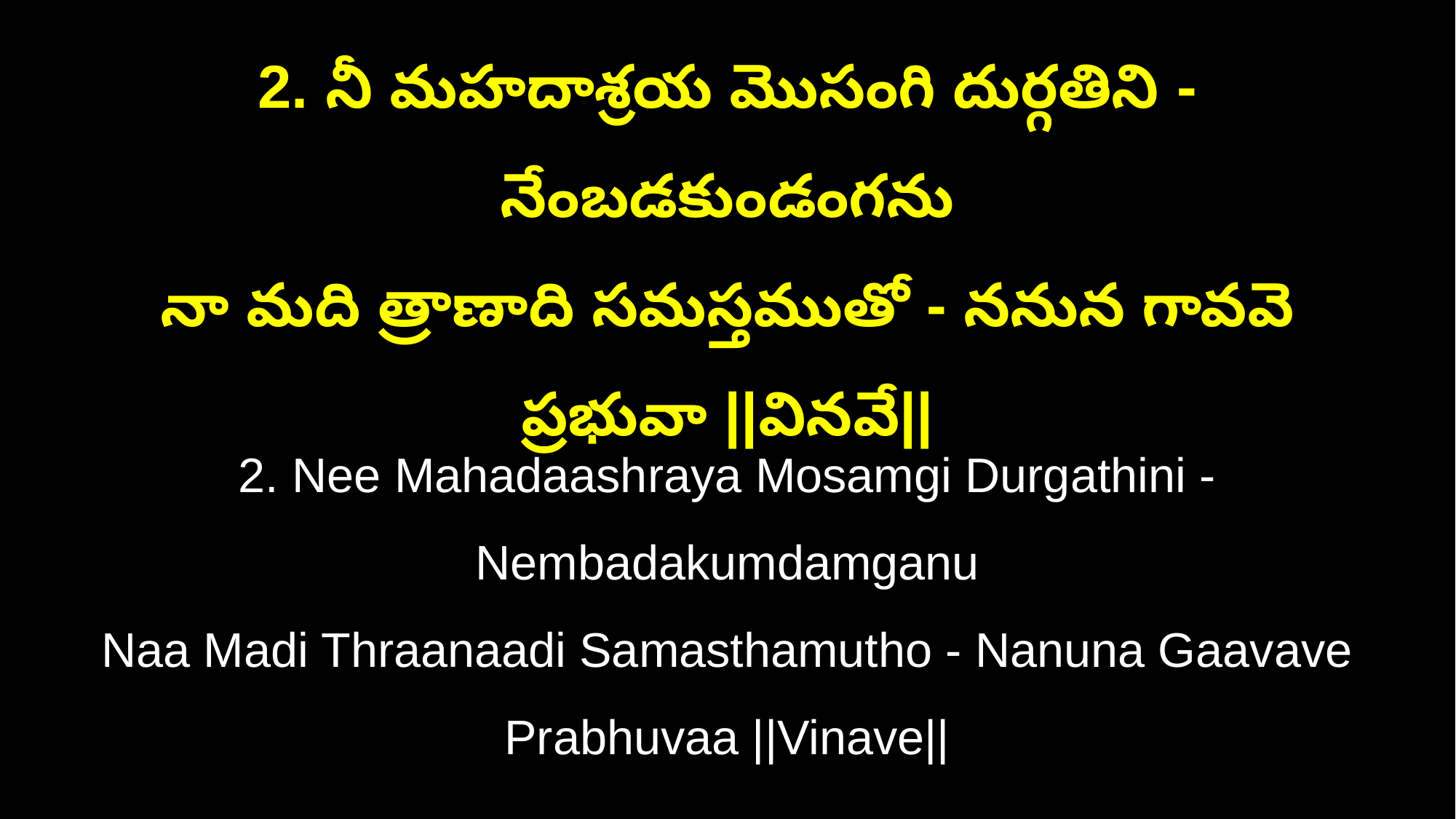

2. నీ మహదాశ్రయ మొసంగి దుర్గతిని - నేంబడకుండంగను
నా మది త్రాణాది సమస్తముతో - ననున గావవె ప్రభువా ||వినవే||
2. Nee Mahadaashraya Mosamgi Durgathini - Nembadakumdamganu
Naa Madi Thraanaadi Samasthamutho - Nanuna Gaavave Prabhuvaa ||Vinave||